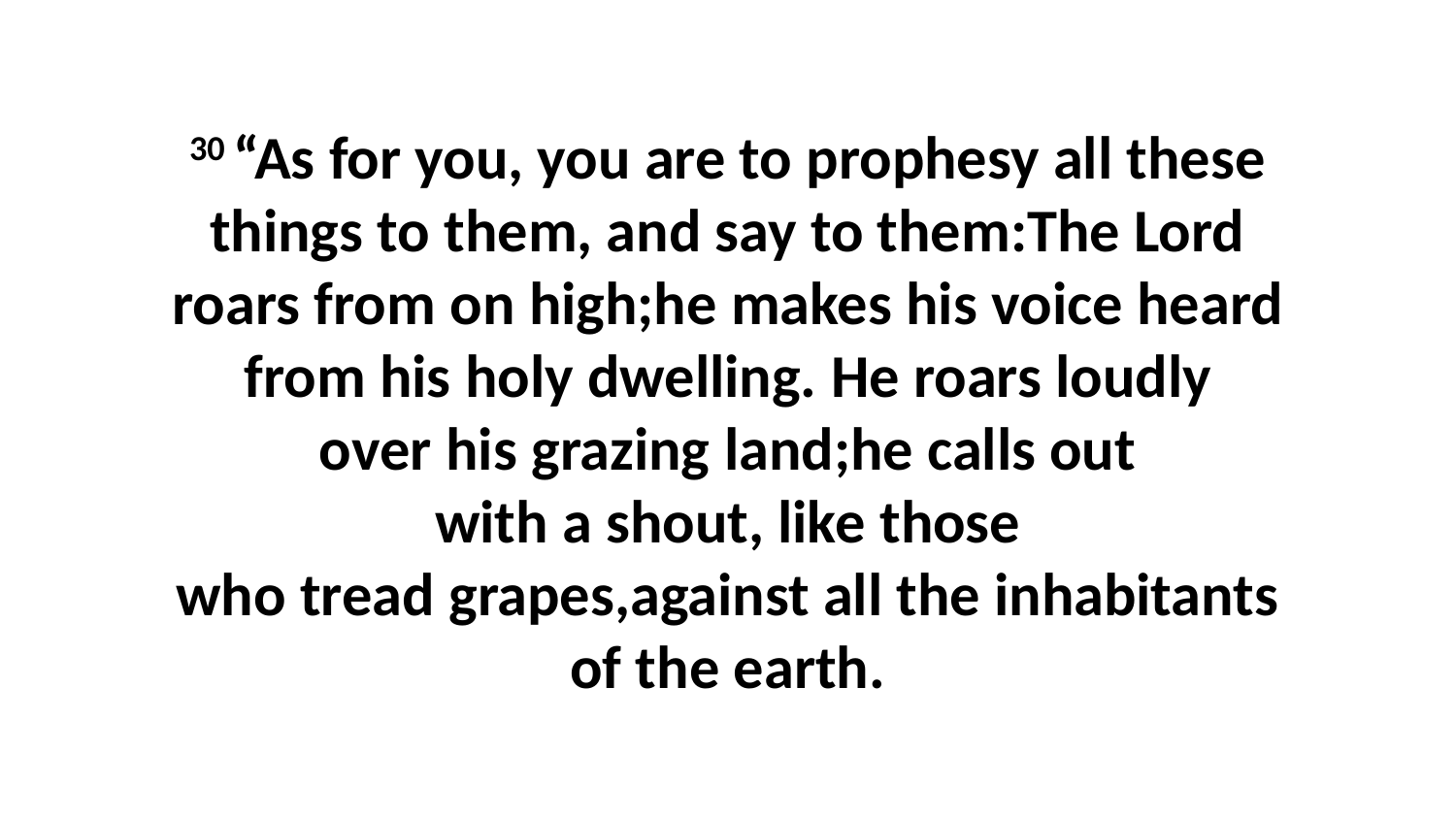

30 “As for you, you are to prophesy all these things to them, and say to them:The Lord roars from on high;he makes his voice heard from his holy dwelling. He roars loudly over his grazing land;he calls out with a shout, like those who tread grapes,against all the inhabitants of the earth.